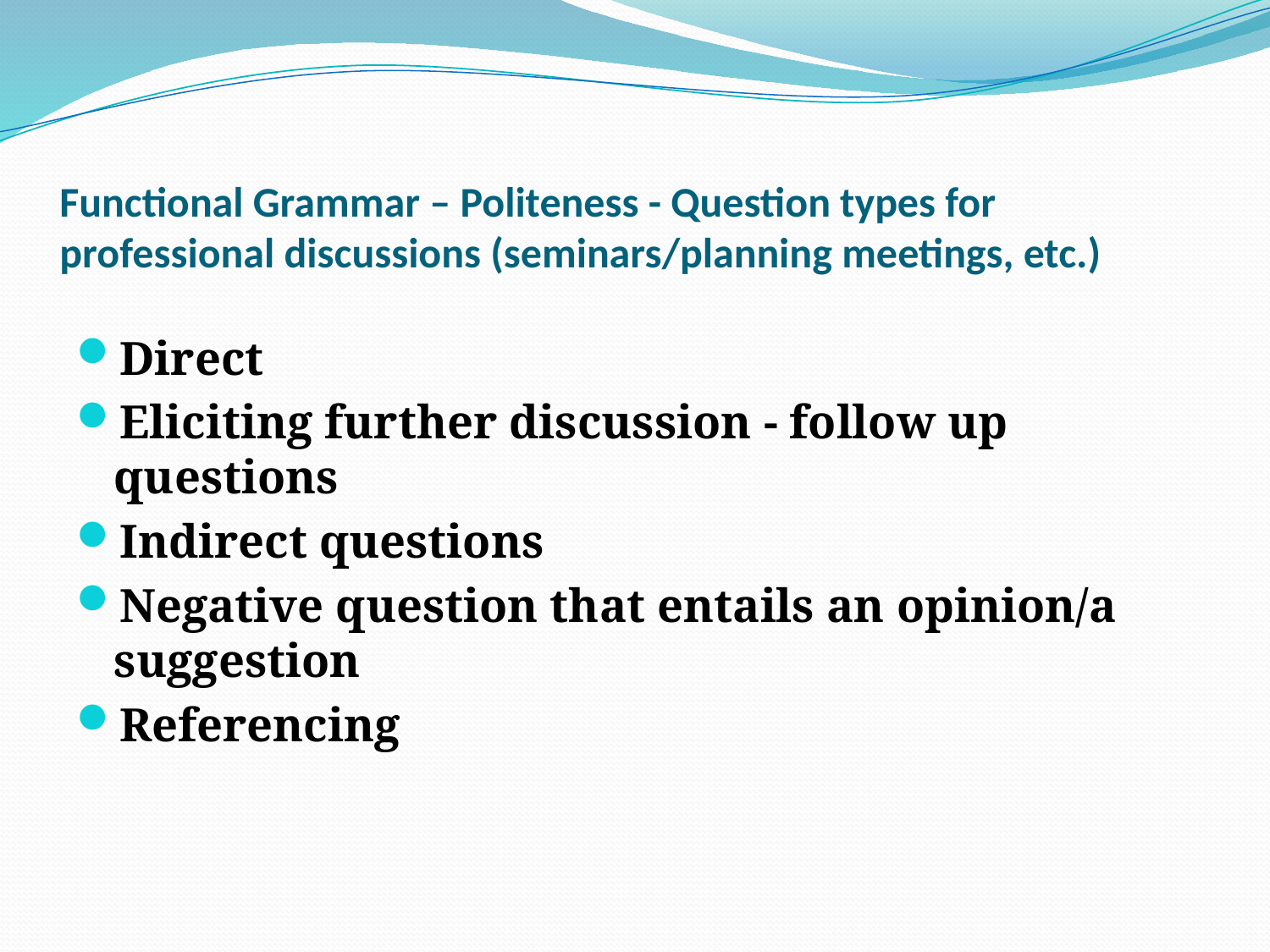

# Functional Grammar – Politeness - Question types for professional discussions (seminars/planning meetings, etc.)

Direct
Eliciting further discussion - follow up questions
Indirect questions
Negative question that entails an opinion/a suggestion
Referencing